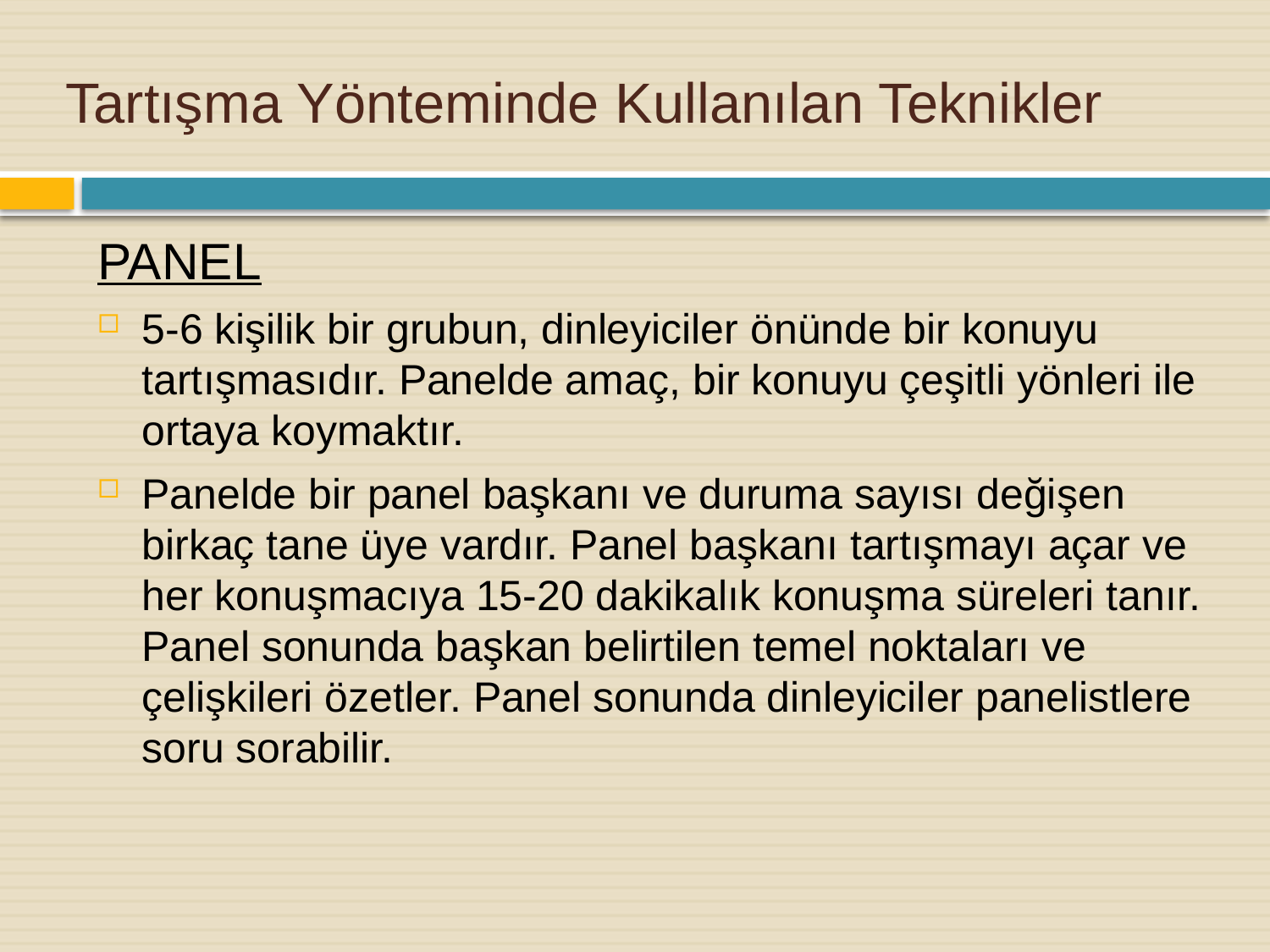

# Tartışma Yönteminde Kullanılan Teknikler
PANEL
5-6 kişilik bir grubun, dinleyiciler önünde bir konuyu tartışmasıdır. Panelde amaç, bir konuyu çeşitli yönleri ile ortaya koymaktır.
Panelde bir panel başkanı ve duruma sayısı değişen birkaç tane üye vardır. Panel başkanı tartışmayı açar ve her konuşmacıya 15-20 dakikalık konuşma süreleri tanır. Panel sonunda başkan belirtilen temel noktaları ve çelişkileri özetler. Panel sonunda dinleyiciler panelistlere soru sorabilir.